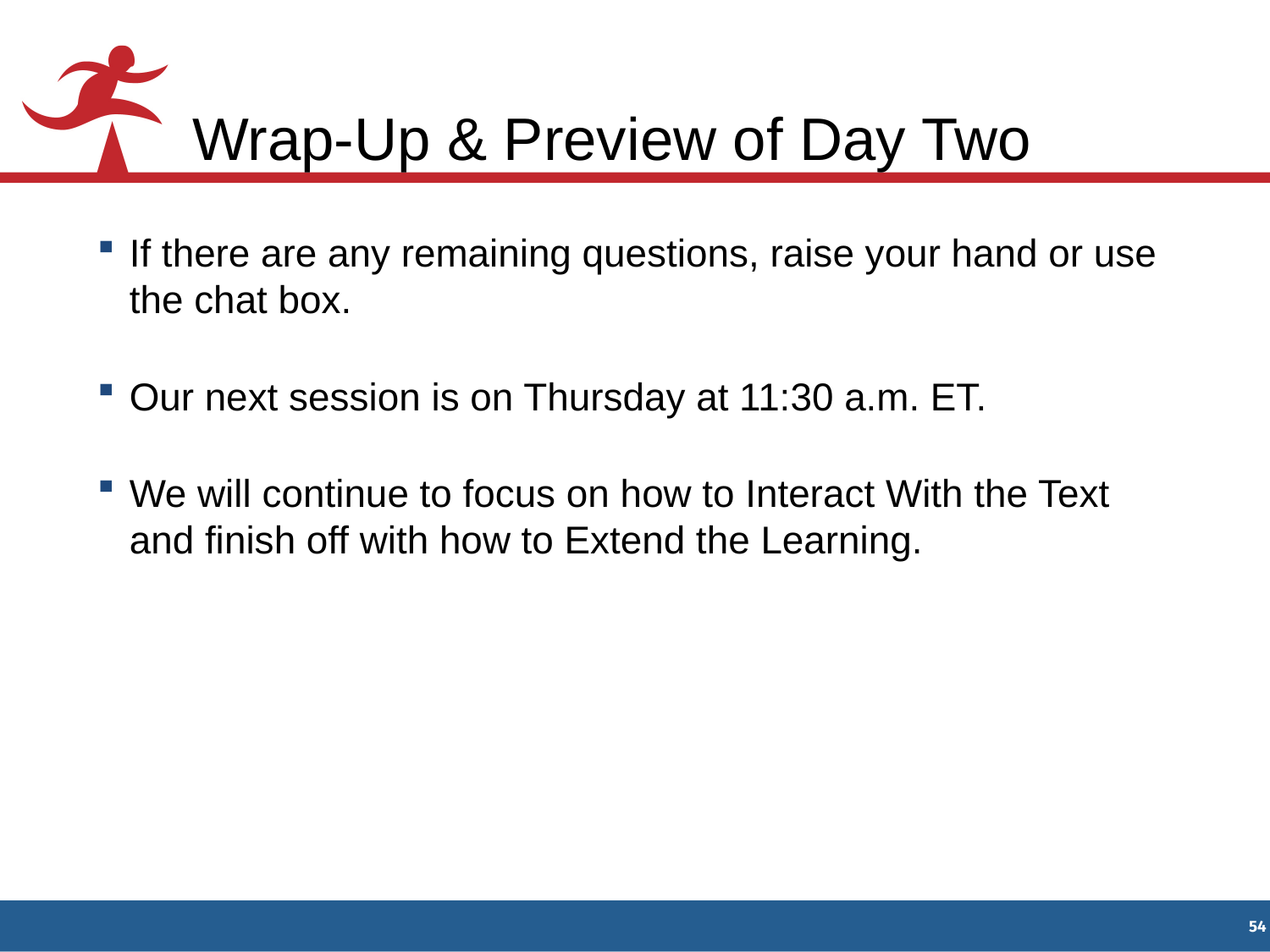

# Wrap-Up & Preview of Day Two
If there are any remaining questions, raise your hand or use the chat box.
Our next session is on Thursday at 11:30 a.m. ET.
We will continue to focus on how to Interact With the Text and finish off with how to Extend the Learning.